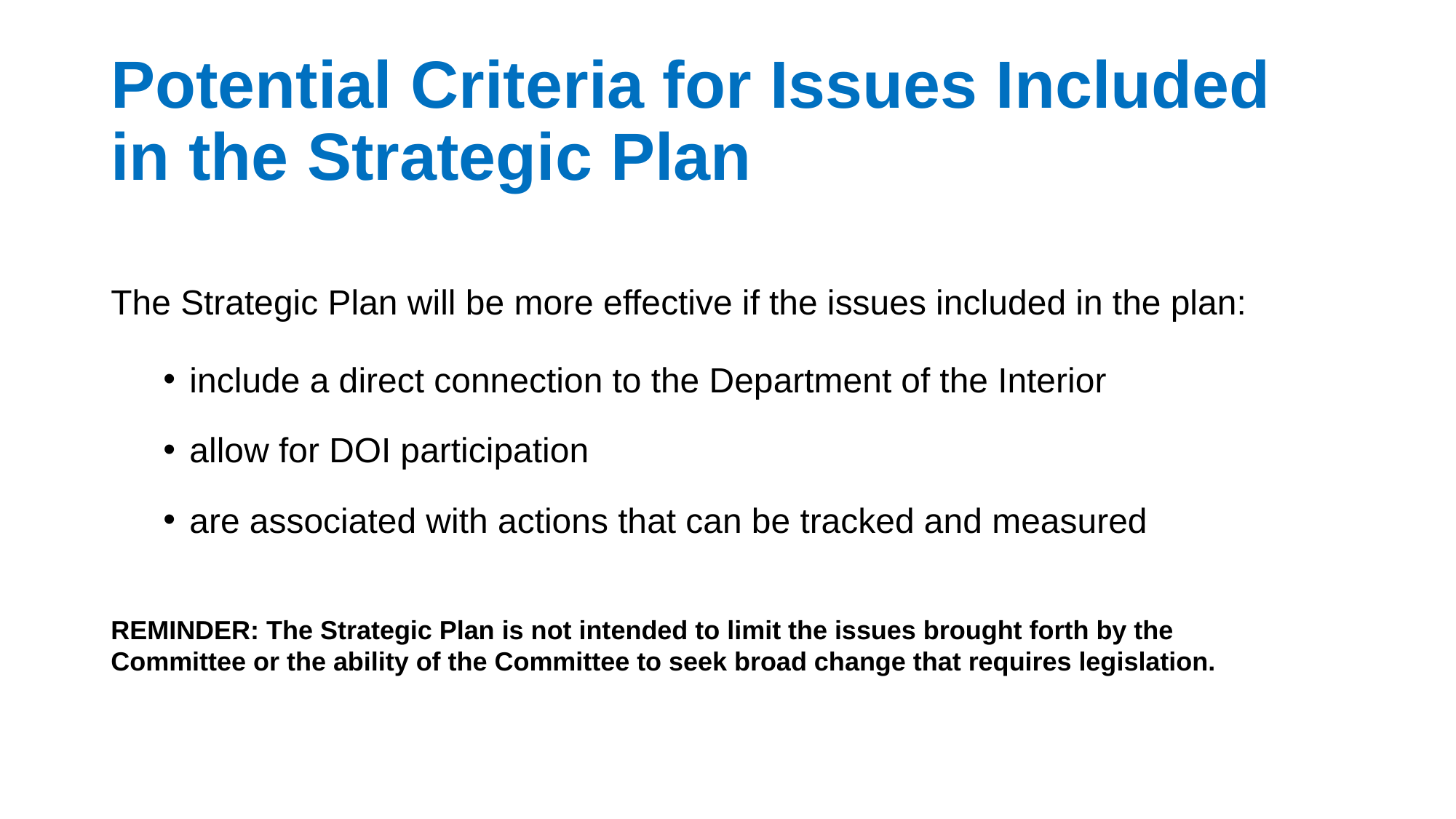

# Potential Criteria for Issues Included in the Strategic Plan

The Strategic Plan will be more effective if the issues included in the plan:

include a direct connection to the Department of the Interior

allow for DOI participation

are associated with actions that can be tracked and measured

REMINDER: The Strategic Plan is not intended to limit the issues brought forth by the Committee or the ability of the Committee to seek broad change that requires legislation.